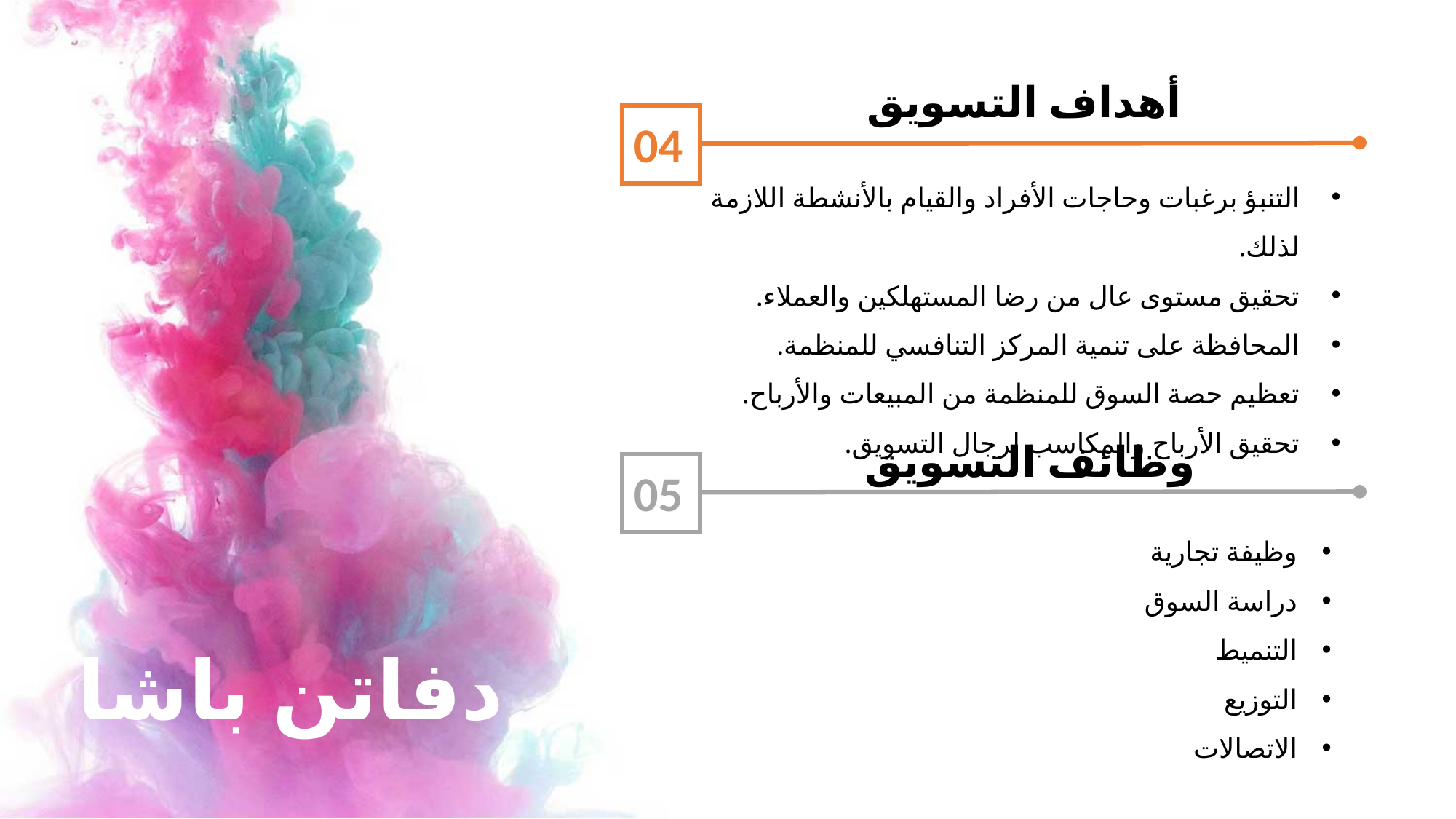

أهداف التسويق

04
التنبؤ برغبات وحاجات الأفراد والقيام بالأنشطة اللازمة لذلك.
تحقيق مستوى عال من رضا المستهلكين والعملاء.
المحافظة على تنمية المركز التنافسي للمنظمة.
تعظيم حصة السوق للمنظمة من المبيعات والأرباح.
تحقيق الأرباح والمكاسب لرجال التسويق.
وظائف التسويق

05
وظيفة تجارية
دراسة السوق
التنميط
التوزيع
الاتصالات
دفاتن باشا